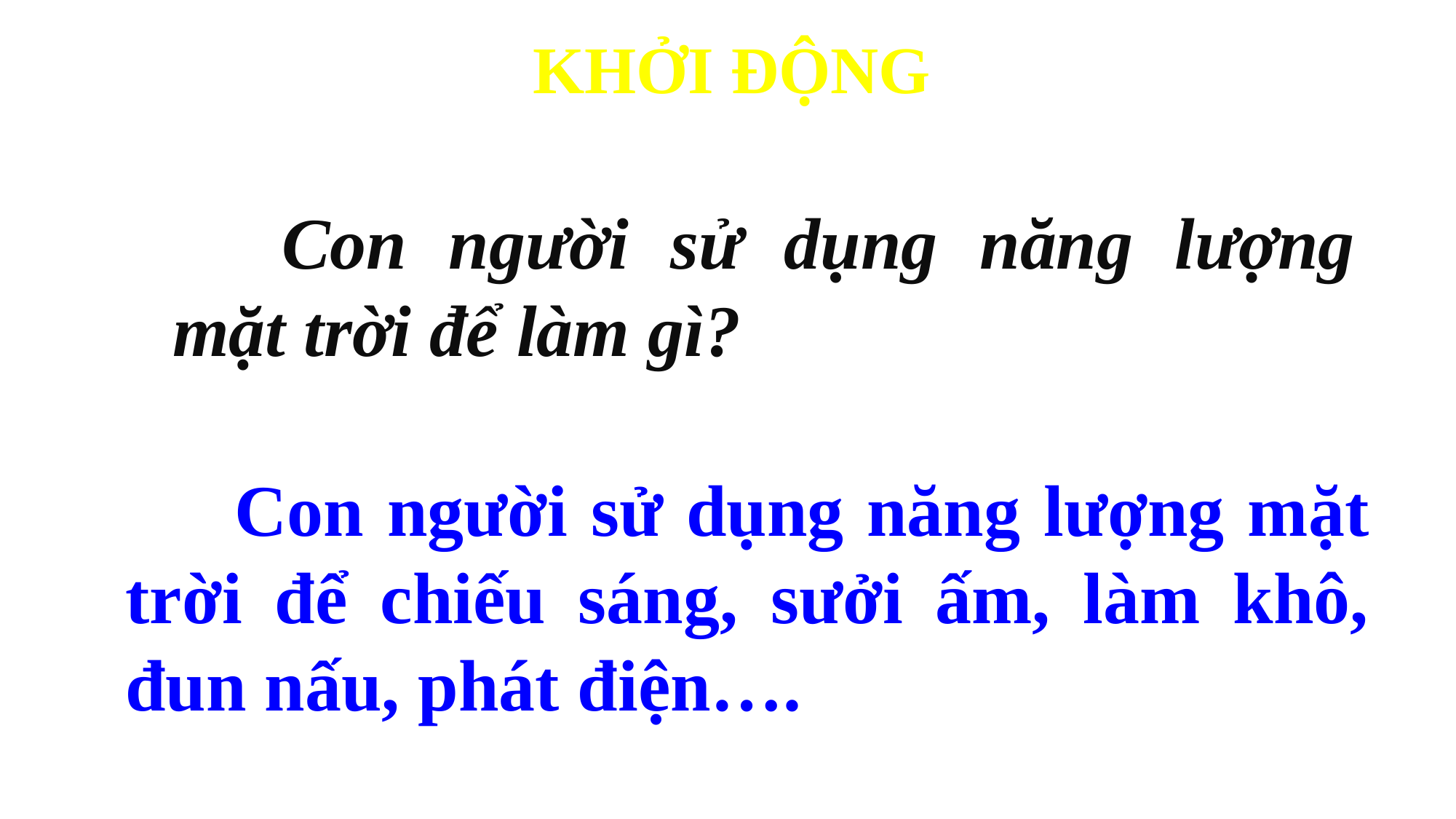

KHỞI ĐỘNG
	Con người sử dụng năng lượng mặt trời để làm gì?
	Con người sử dụng năng lượng mặt trời để chiếu sáng, sưởi ấm, làm khô, đun nấu, phát điện….